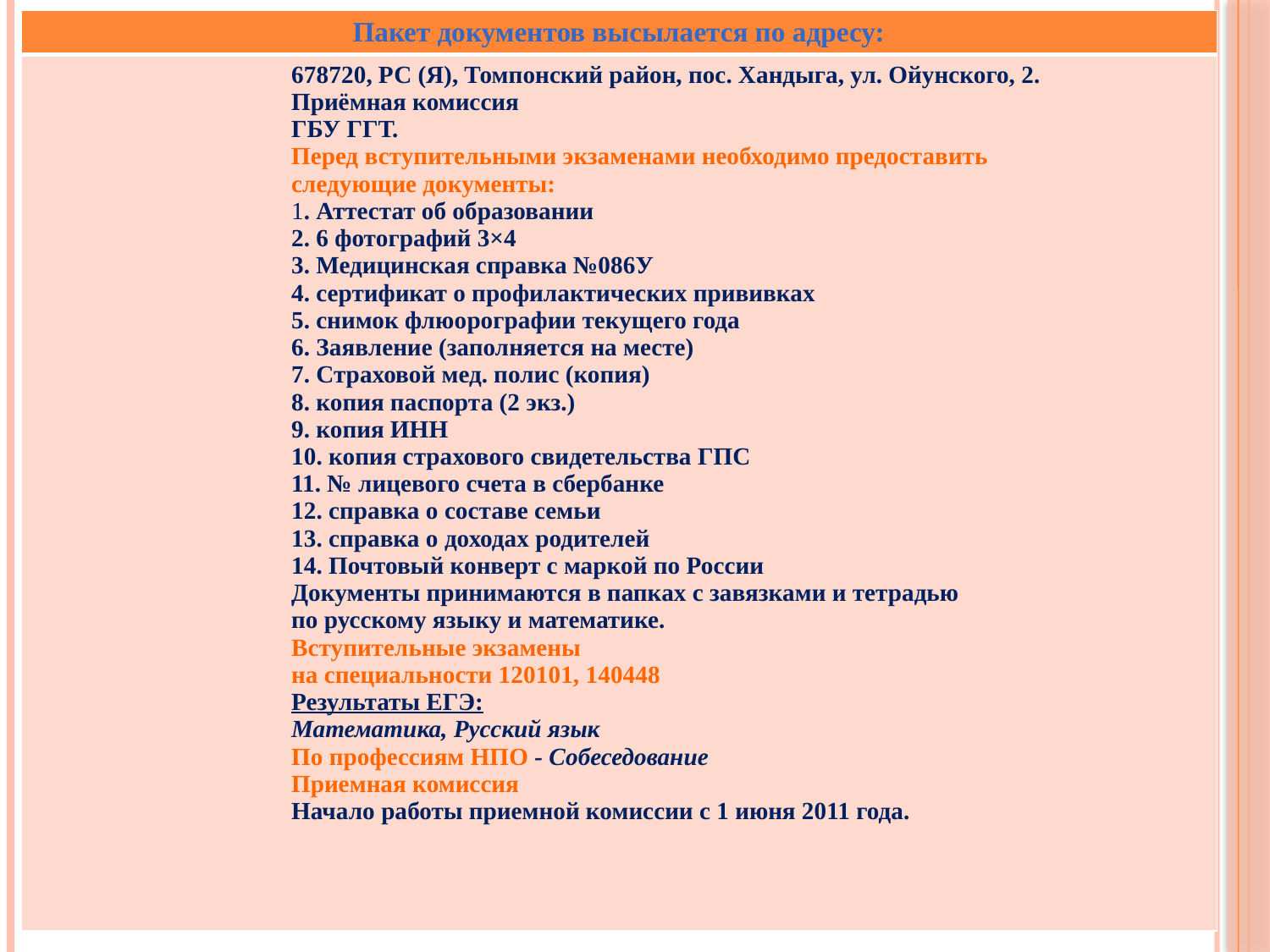

| Пакет документов высылается по адресу: |
| --- |
| 678720, РС (Я), Томпонский район, пос. Хандыга, ул. Ойунского, 2. Приёмная комиссия ГБУ ГГТ. Перед вступительными экзаменами необходимо предоставить следующие документы: 1. Аттестат об образовании 2. 6 фотографий 3×4 3. Медицинская справка №086У 4. сертификат о профилактических прививках 5. снимок флюорографии текущего года 6. Заявление (заполняется на месте) 7. Страховой мед. полис (копия) 8. копия паспорта (2 экз.) 9. копия ИНН 10. копия страхового свидетельства ГПС 11. № лицевого счета в сбербанке 12. справка о составе семьи 13. справка о доходах родителей 14. Почтовый конверт с маркой по России Документы принимаются в папках с завязками и тетрадью по русскому языку и математике. Вступительные экзамены на специальности 120101, 140448 Результаты ЕГЭ: Математика, Русский язык По профессиям НПО - Собеседование Приемная комиссия Начало работы приемной комиссии с 1 июня 2011 года. |